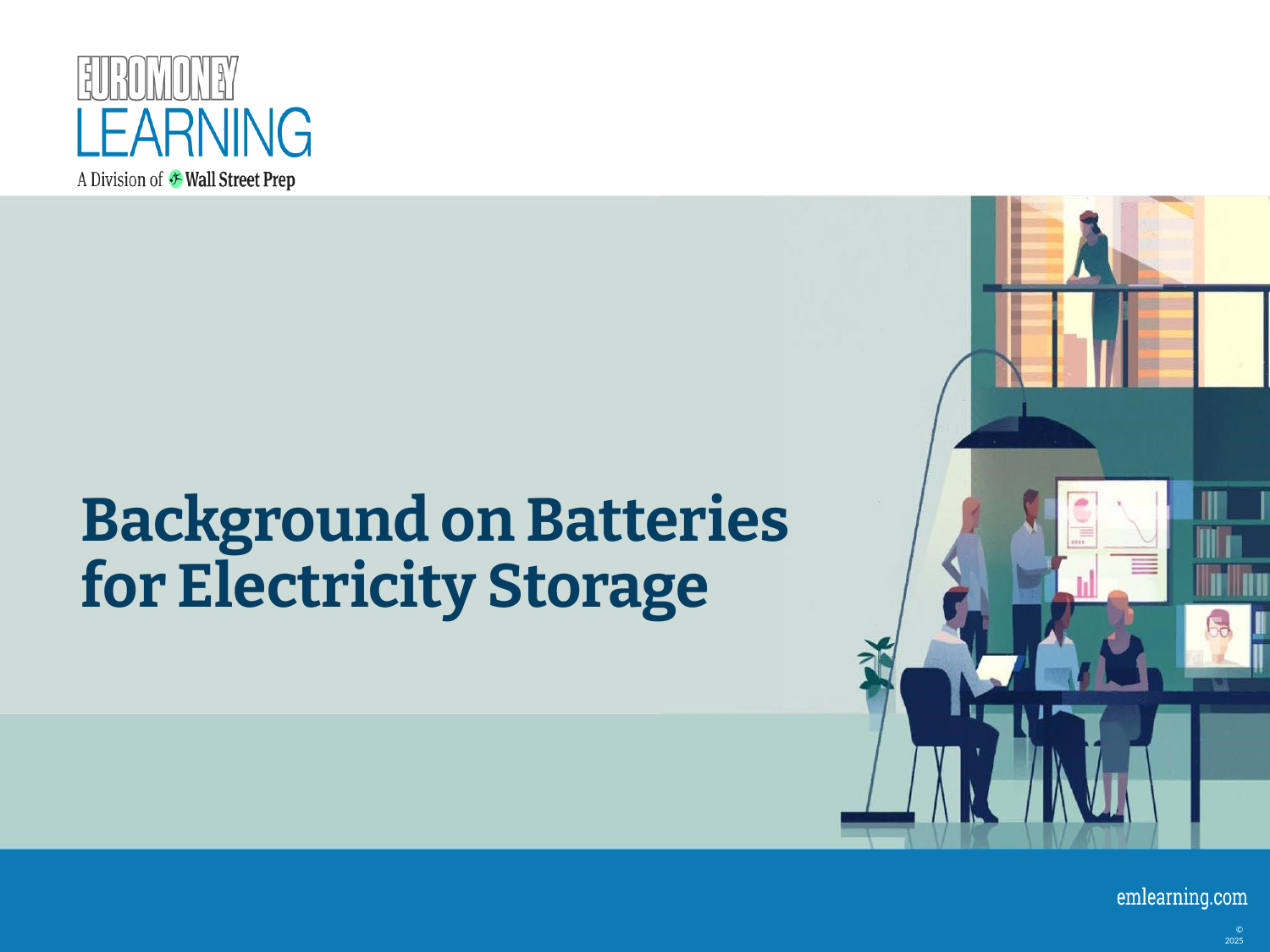

# Background on Batteries for Electricity Storage